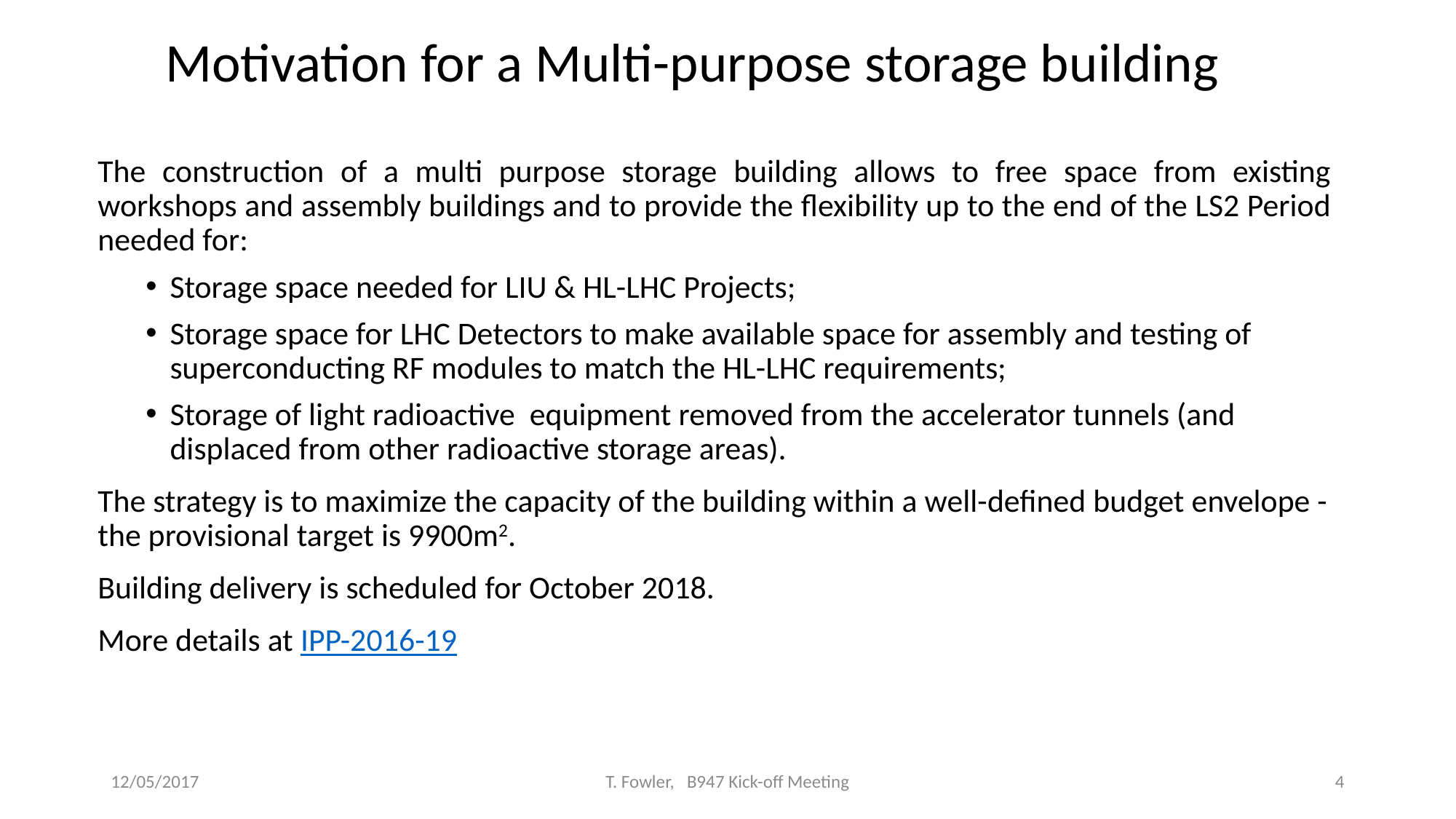

# Motivation for a Multi-purpose storage building
The construction of a multi purpose storage building allows to free space from existing workshops and assembly buildings and to provide the flexibility up to the end of the LS2 Period needed for:
Storage space needed for LIU & HL-LHC Projects;
Storage space for LHC Detectors to make available space for assembly and testing of superconducting RF modules to match the HL-LHC requirements;
Storage of light radioactive  equipment removed from the accelerator tunnels (and displaced from other radioactive storage areas).
The strategy is to maximize the capacity of the building within a well-defined budget envelope - the provisional target is 9900m2.
Building delivery is scheduled for October 2018.
More details at IPP-2016-19

12/05/2017
T. Fowler,   B947 Kick-off Meeting
4